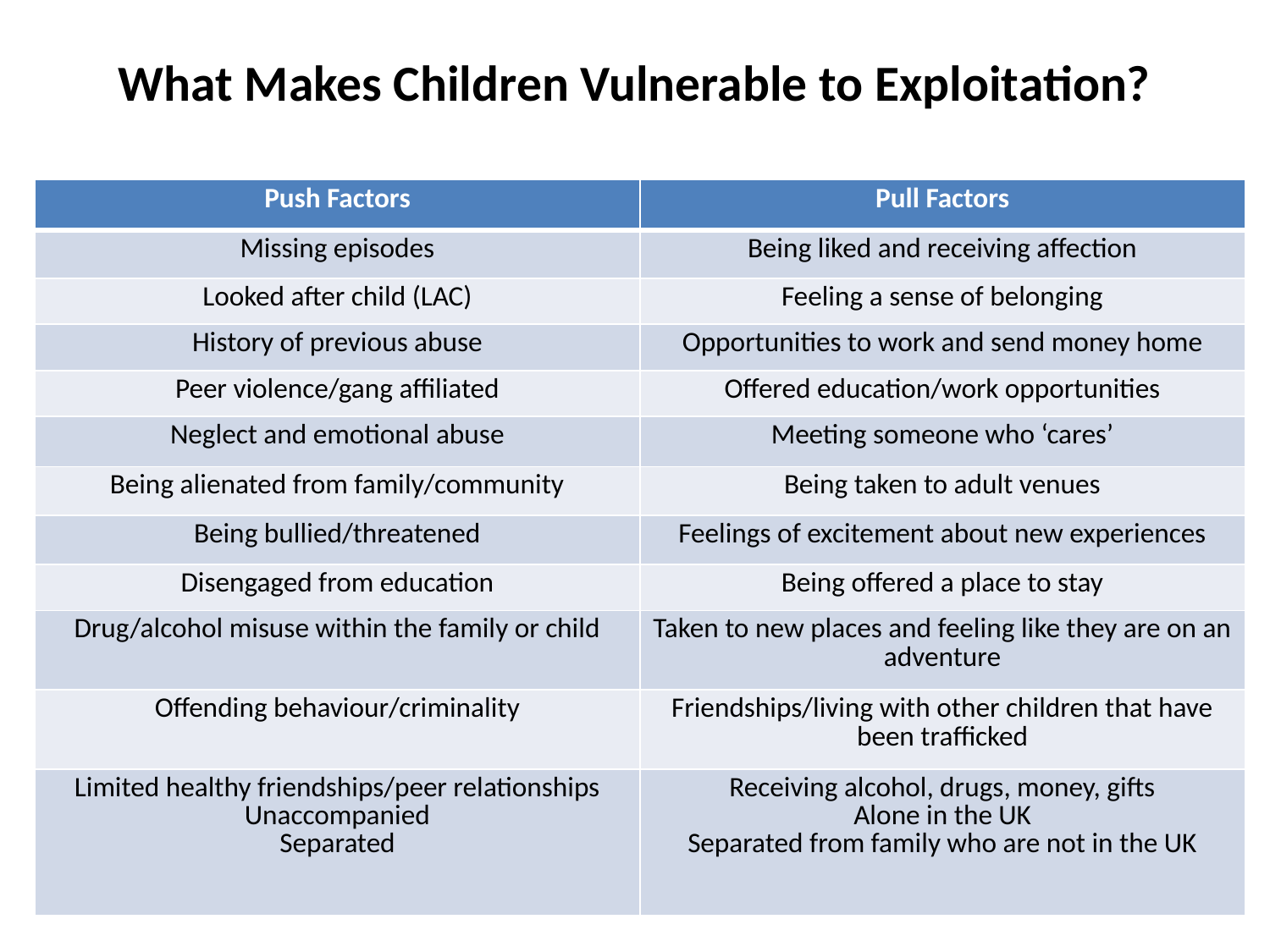

# What Makes Children Vulnerable to Exploitation?
| Push Factors | Pull Factors |
| --- | --- |
| Missing episodes | Being liked and receiving affection |
| Looked after child (LAC) | Feeling a sense of belonging |
| History of previous abuse | Opportunities to work and send money home |
| Peer violence/gang affiliated | Offered education/work opportunities |
| Neglect and emotional abuse | Meeting someone who ‘cares’ |
| Being alienated from family/community | Being taken to adult venues |
| Being bullied/threatened | Feelings of excitement about new experiences |
| Disengaged from education | Being offered a place to stay |
| Drug/alcohol misuse within the family or child | Taken to new places and feeling like they are on an adventure |
| Offending behaviour/criminality | Friendships/living with other children that have been trafficked |
| Limited healthy friendships/peer relationships Unaccompanied Separated | Receiving alcohol, drugs, money, gifts Alone in the UK Separated from family who are not in the UK |